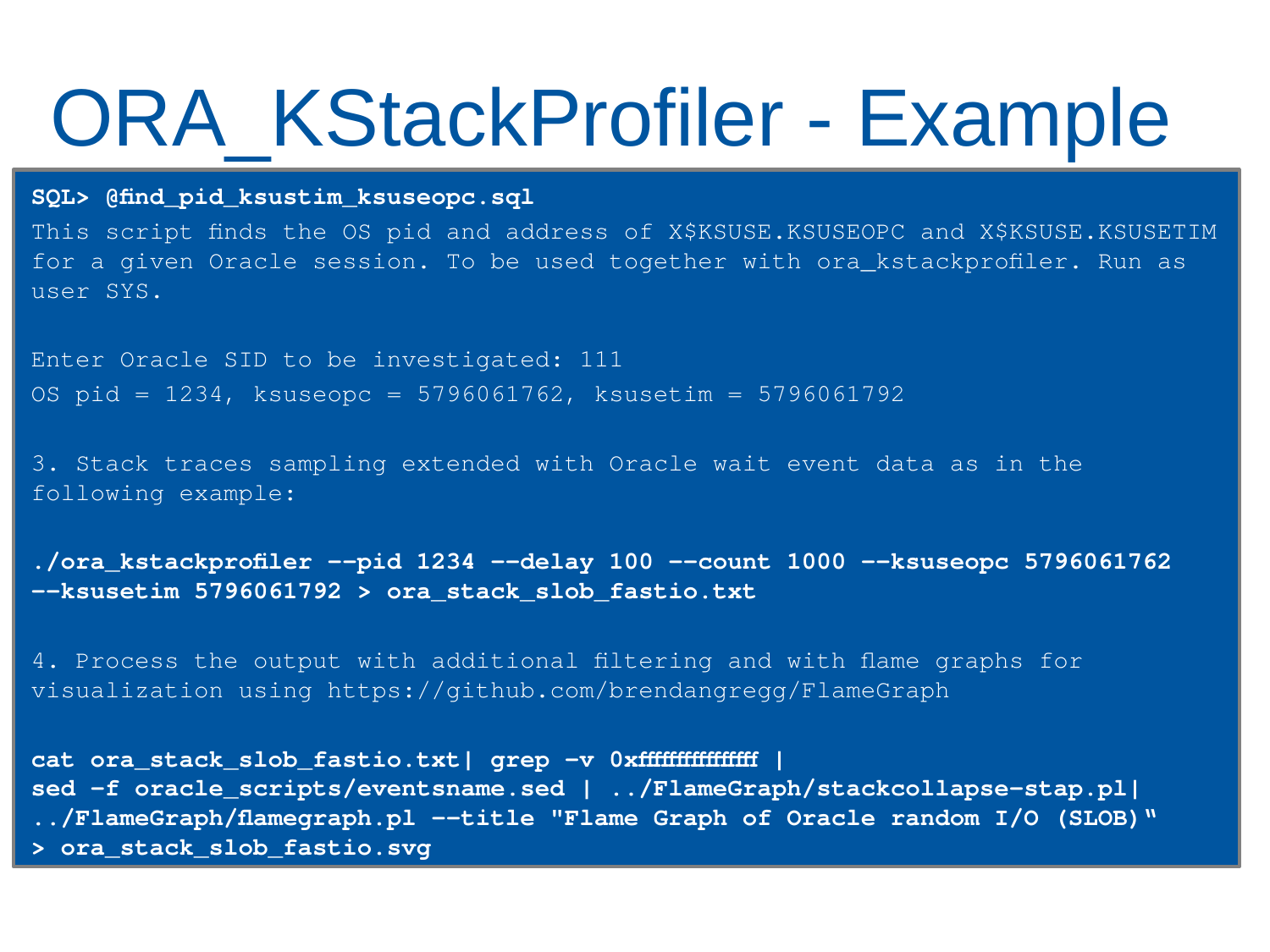

# ORA_KStackProfiler - Example
SQL> @find_pid_ksustim_ksuseopc.sql
This script finds the OS pid and address of X$KSUSE.KSUSEOPC and X$KSUSE.KSUSETIM for a given Oracle session. To be used together with ora_kstackprofiler. Run as user SYS.

Enter Oracle SID to be investigated: 111
OS pid = 1234, ksuseopc = 5796061762, ksusetim = 5796061792

3. Stack traces sampling extended with Oracle wait event data as in the following example:

./ora_kstackprofiler --pid 1234 --delay 100 --count 1000 --ksuseopc 5796061762  --ksusetim 5796061792 > ora_stack_slob_fastio.txt

4. Process the output with additional filtering and with flame graphs for visualization using https://github.com/brendangregg/FlameGraph

cat ora_stack_slob_fastio.txt| grep -v 0xffffffffffffffff |
sed -f oracle_scripts/eventsname.sed | ../FlameGraph/stackcollapse-stap.pl| ../FlameGraph/flamegraph.pl --title "Flame Graph of Oracle random I/O (SLOB)“
> ora_stack_slob_fastio.svg
25